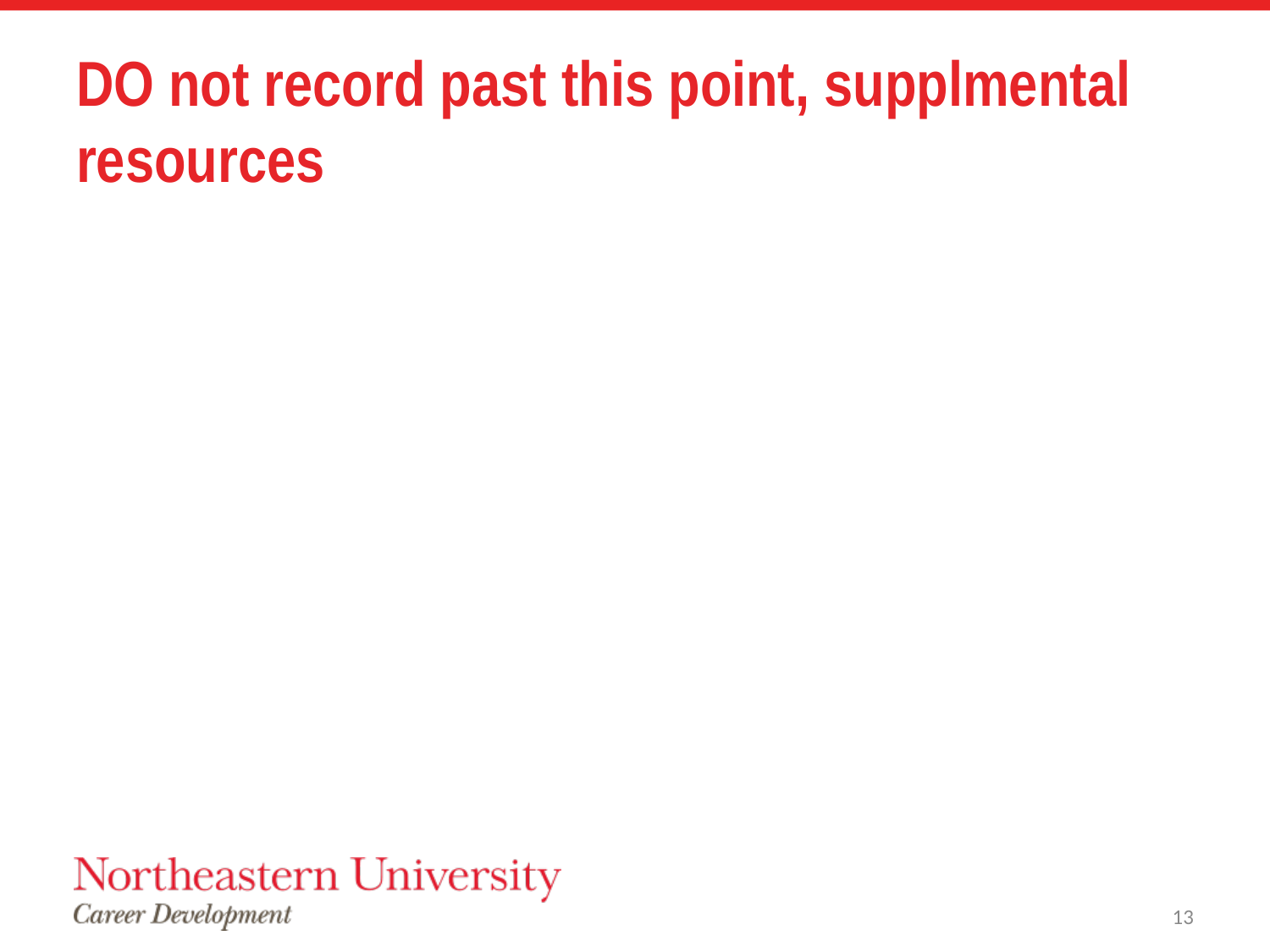

# DO not record past this point, supplmental resources

13